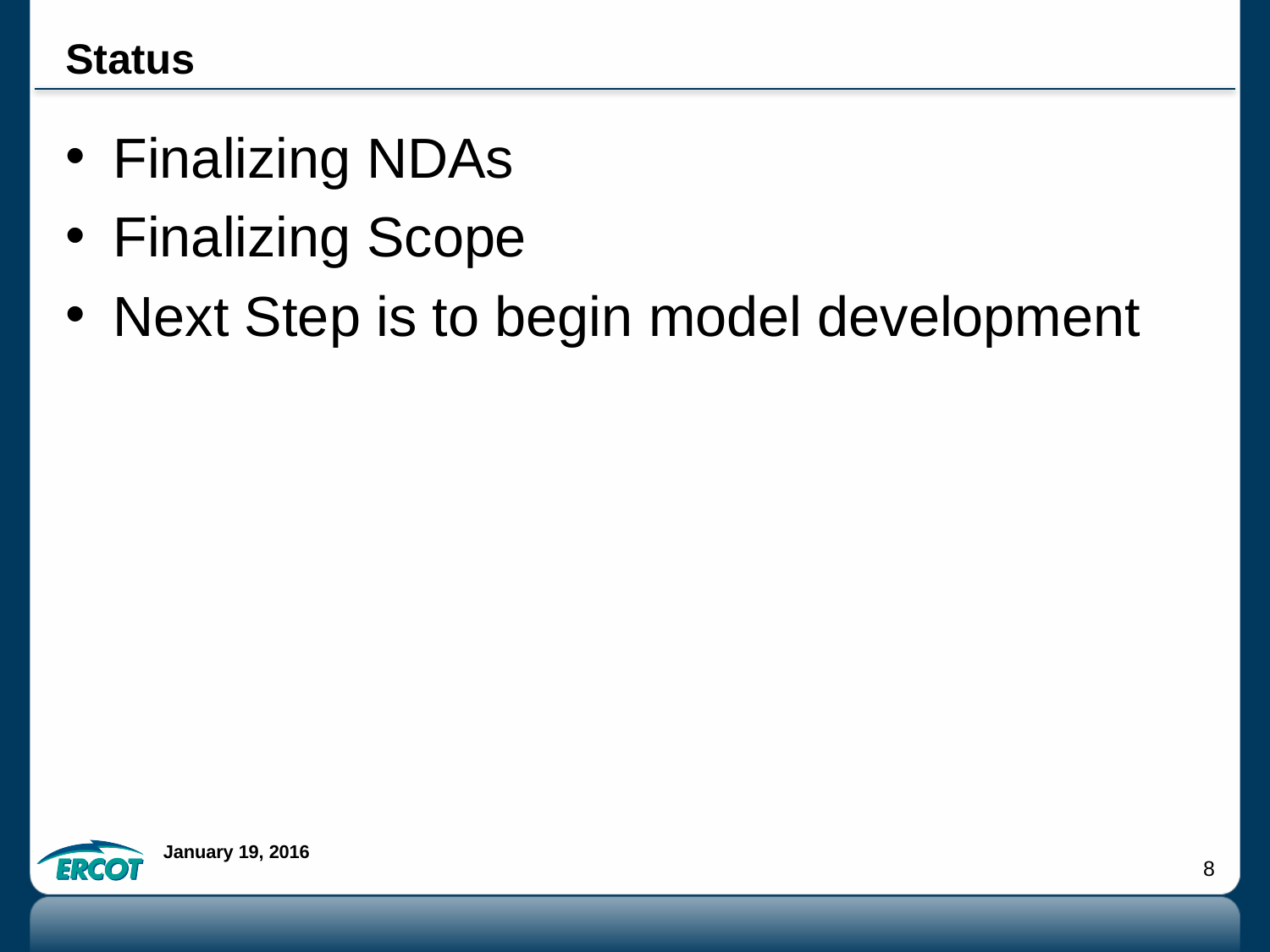

# Status
Finalizing NDAs
Finalizing Scope
Next Step is to begin model development